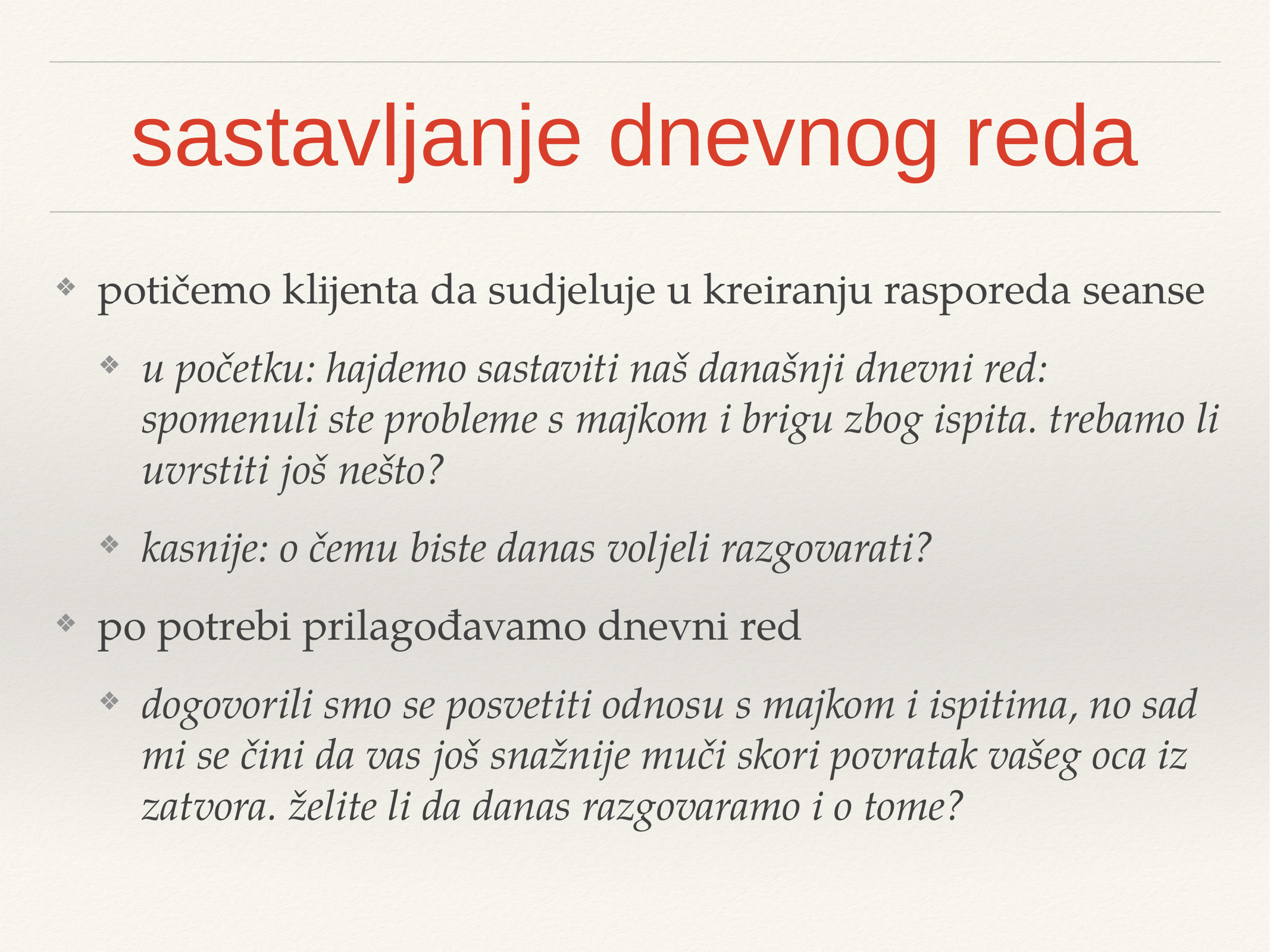

# sastavljanje dnevnog reda
potičemo klijenta da sudjeluje u kreiranju rasporeda seanse
u početku: hajdemo sastaviti naš današnji dnevni red: spomenuli ste probleme s majkom i brigu zbog ispita. trebamo li uvrstiti još nešto?
kasnije: o čemu biste danas voljeli razgovarati?
po potrebi prilagođavamo dnevni red
dogovorili smo se posvetiti odnosu s majkom i ispitima, no sad mi se čini da vas još snažnije muči skori povratak vašeg oca iz zatvora. želite li da danas razgovaramo i o tome?